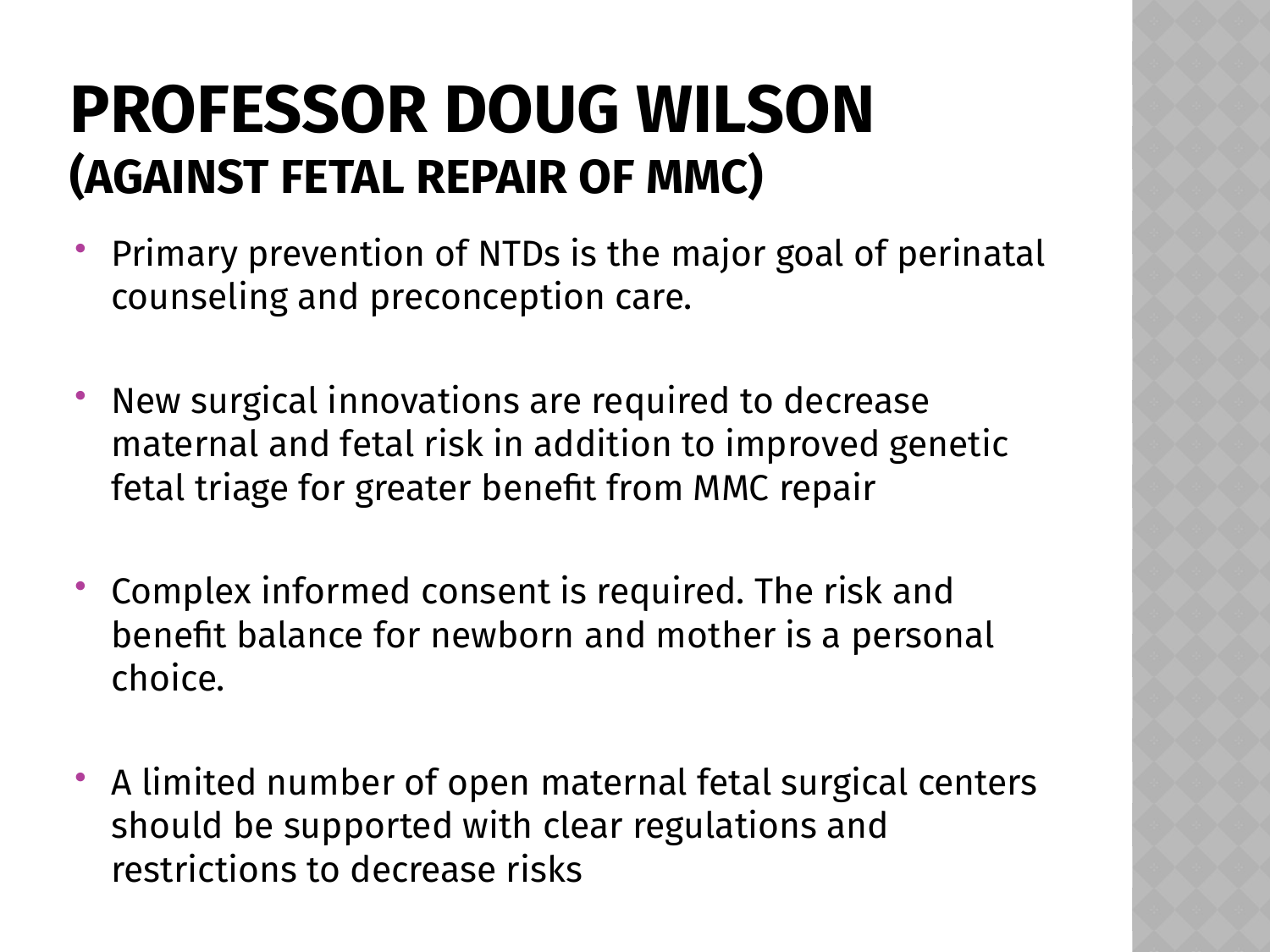

# Professor Doug wilson (against fetal repair of mmc)
Primary prevention of NTDs is the major goal of perinatal counseling and preconception care.

New surgical innovations are required to decrease maternal and fetal risk in addition to improved genetic fetal triage for greater benefit from MMC repair

Complex informed consent is required. The risk and benefit balance for newborn and mother is a personal choice.

A limited number of open maternal fetal surgical centers should be supported with clear regulations and restrictions to decrease risks